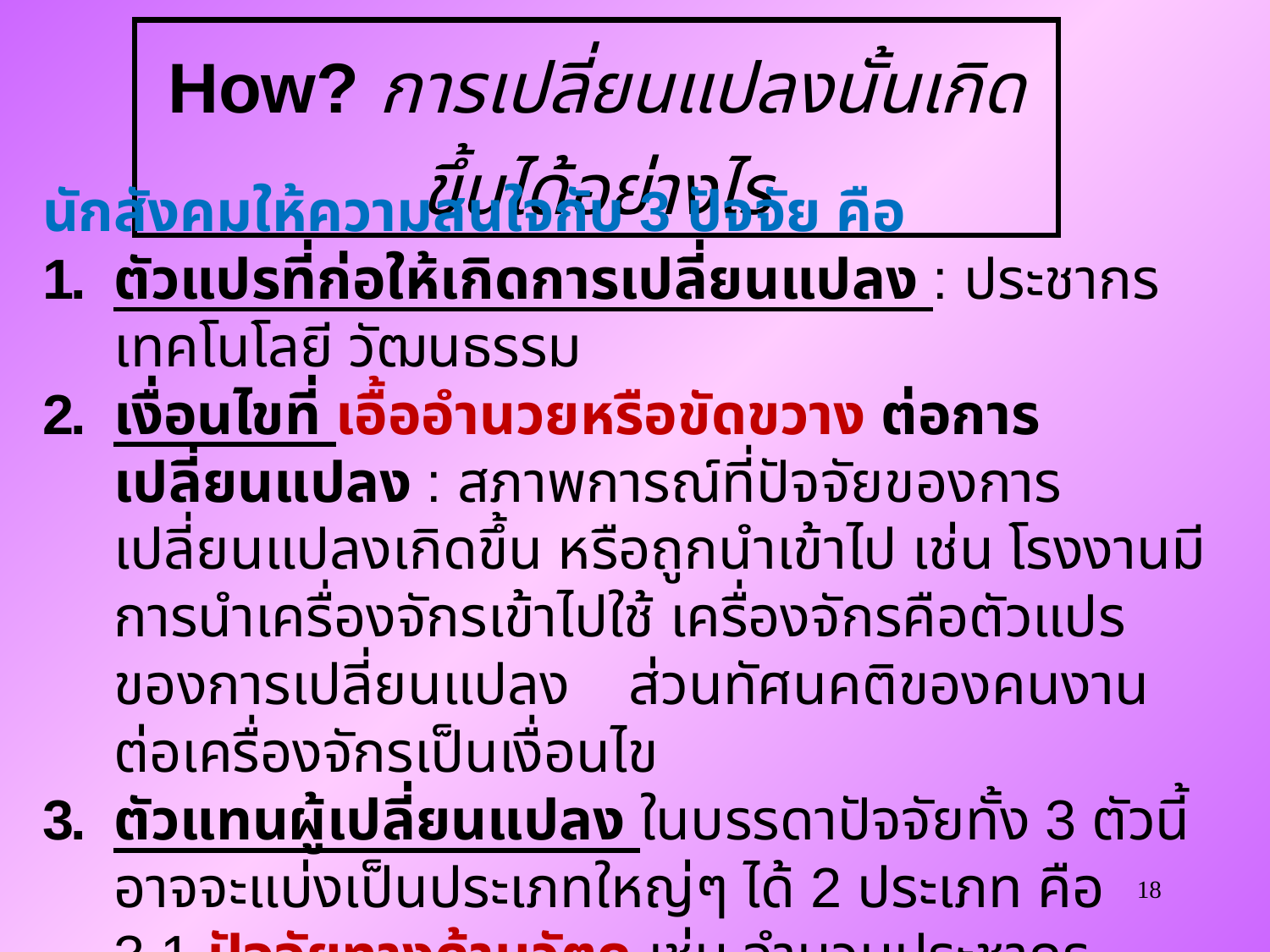

How? การเปลี่ยนแปลงนั้นเกิดขึ้นได้อย่างไร
นักสังคมให้ความสนใจกับ 3 ปัจจัย คือ
ตัวแปรที่ก่อให้เกิดการเปลี่ยนแปลง : ประชากร  เทคโนโลยี วัฒนธรรม
เงื่อนไขที่ เอื้ออำนวยหรือขัดขวาง ต่อการเปลี่ยนแปลง : สภาพการณ์ที่ปัจจัยของการเปลี่ยนแปลงเกิดขึ้น หรือถูกนำเข้าไป เช่น โรงงานมีการนำเครื่องจักรเข้าไปใช้ เครื่องจักรคือตัวแปรของการเปลี่ยนแปลง    ส่วนทัศนคติของคนงานต่อเครื่องจักรเป็นเงื่อนไข
ตัวแทนผู้เปลี่ยนแปลง ในบรรดาปัจจัยทั้ง 3 ตัวนี้ อาจจะแบ่งเป็นประเภทใหญ่ๆ ได้ 2 ประเภท คือ
	3.1 ปัจจัยทางด้านวัตถุ เช่น จำนวนประชากร ความเจริญของเทคโนโลยี  เศรษฐกิจ ฯลฯ
	3.2 ปัจจัยทางวัฒนธรรม เช่น ค่านิยม ความเชื่อ อุดมการณ์ ฯลฯ
18